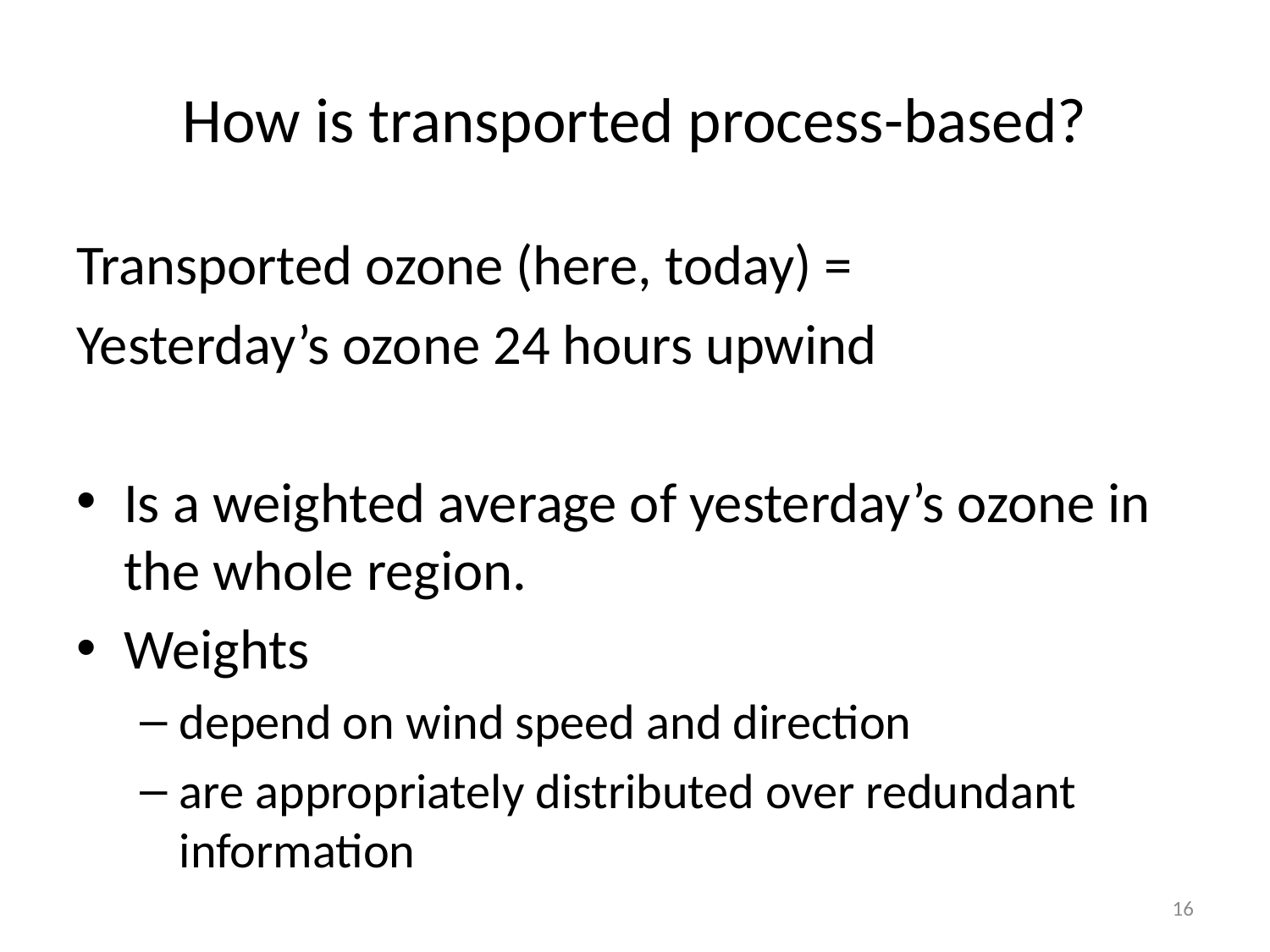

# How is transported process-based?
Transported ozone (here, today) =
Yesterday’s ozone 24 hours upwind

Is a weighted average of yesterday’s ozone in the whole region.
Weights
depend on wind speed and direction
are appropriately distributed over redundant information
16